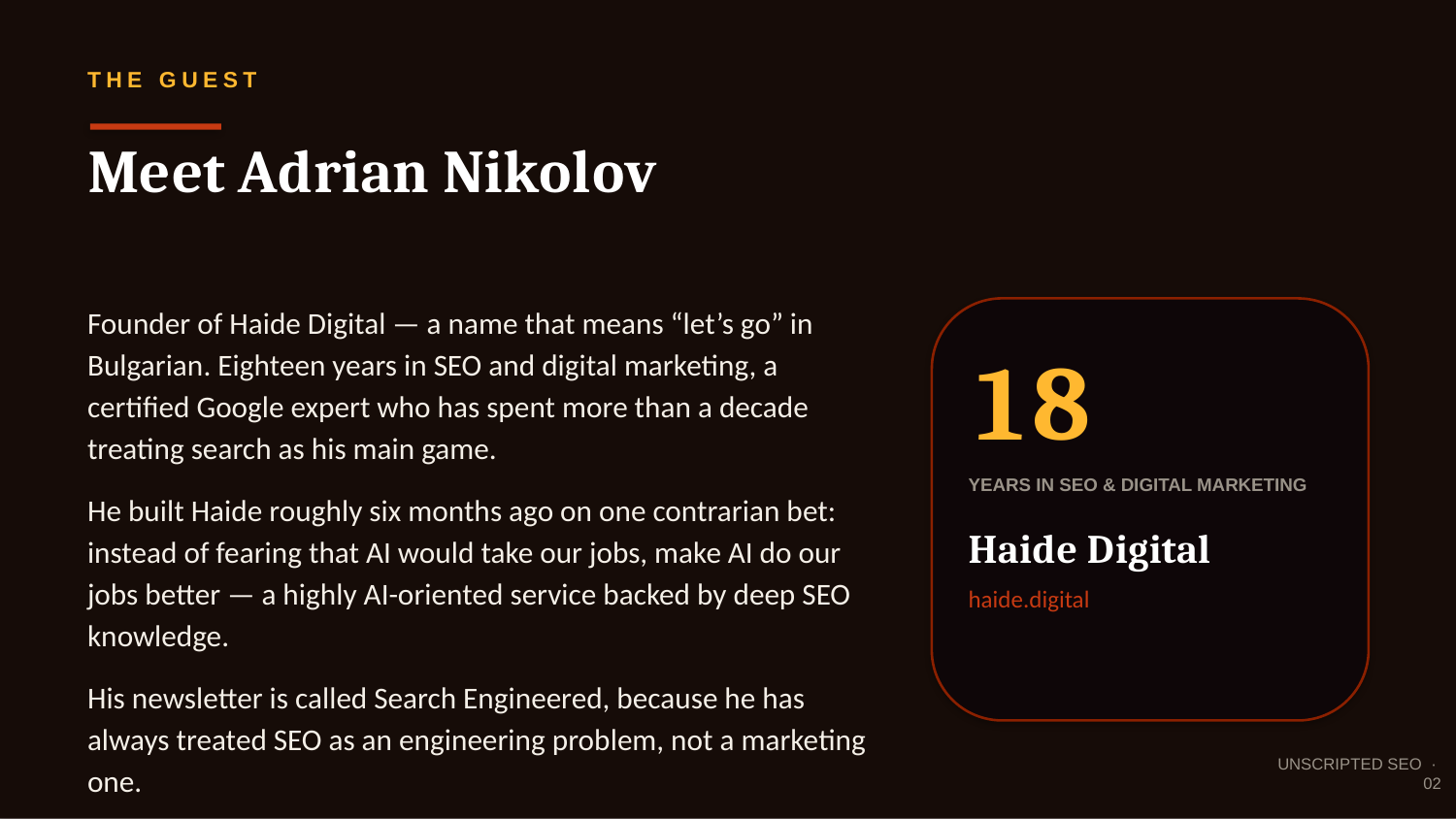

THE GUEST

Meet Adrian Nikolov
Founder of Haide Digital — a name that means “let’s go” in Bulgarian. Eighteen years in SEO and digital marketing, a certified Google expert who has spent more than a decade treating search as his main game.
He built Haide roughly six months ago on one contrarian bet: instead of fearing that AI would take our jobs, make AI do our jobs better — a highly AI-oriented service backed by deep SEO knowledge.
His newsletter is called Search Engineered, because he has always treated SEO as an engineering problem, not a marketing one.

18
YEARS IN SEO & DIGITAL MARKETING
Haide Digital
haide.digital
UNSCRIPTED SEO  ·  02